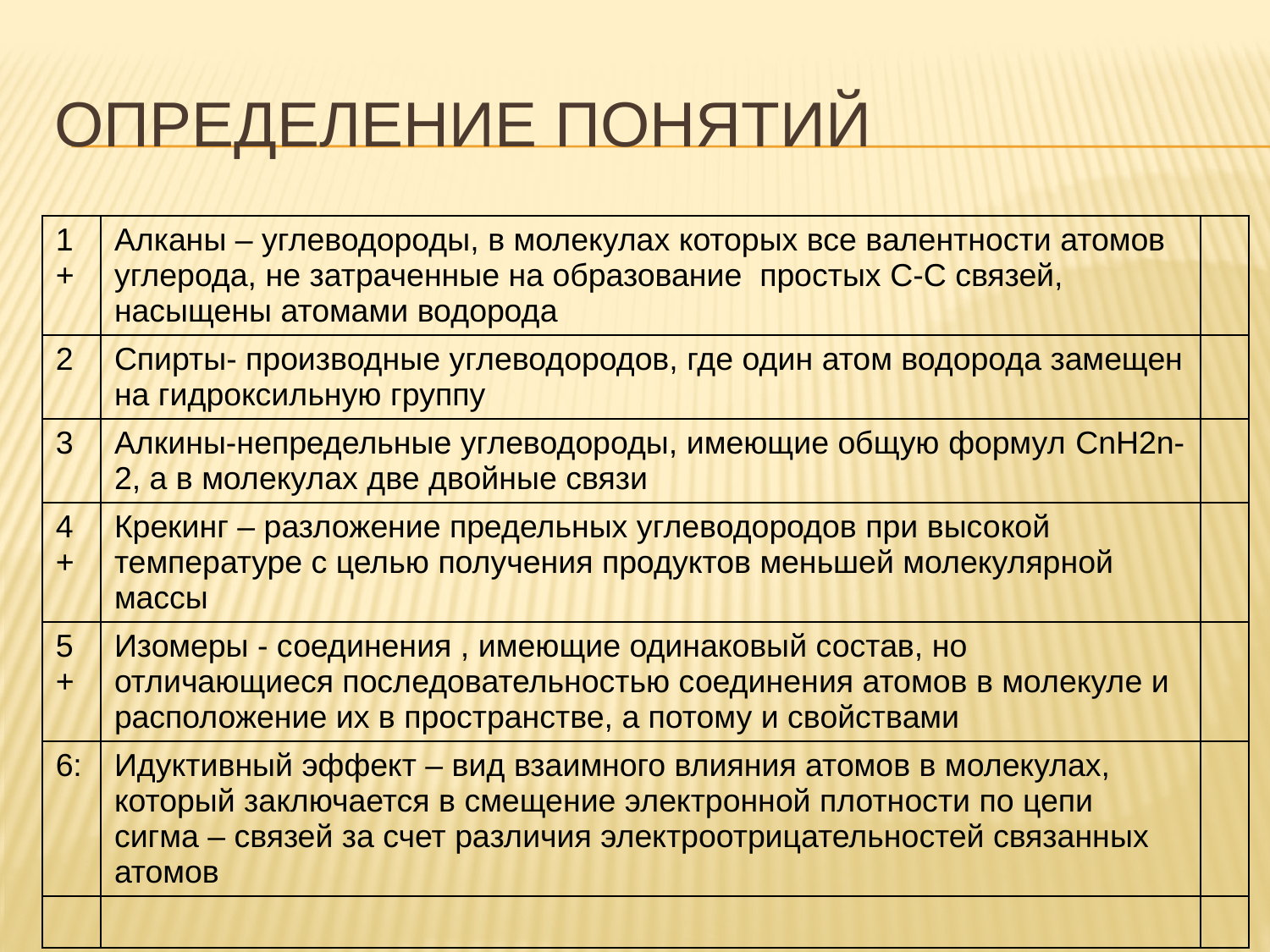

# Определение понятий
| 1+ | Алканы – углеводороды, в молекулах которых все валентности атомов углерода, не затраченные на образование простых С-С связей, насыщены атомами водорода |  |
| --- | --- | --- |
| 2 | Спирты- производные углеводородов, где один атом водорода замещен на гидроксильную группу |  |
| 3 | Алкины-непредельные углеводороды, имеющие общую формул CnH2n-2, а в молекулах две двойные связи |  |
| 4+ | Крекинг – разложение предельных углеводородов при высокой температуре с целью получения продуктов меньшей молекулярной массы |  |
| 5+ | Изомеры - соединения , имеющие одинаковый состав, но отличающиеся последовательностью соединения атомов в молекуле и расположение их в пространстве, а потому и свойствами |  |
| 6: | Идуктивный эффект – вид взаимного влияния атомов в молекулах, который заключается в смещение электронной плотности по цепи сигма – связей за счет различия электроотрицательностей связанных атомов |  |
|  |  |  |